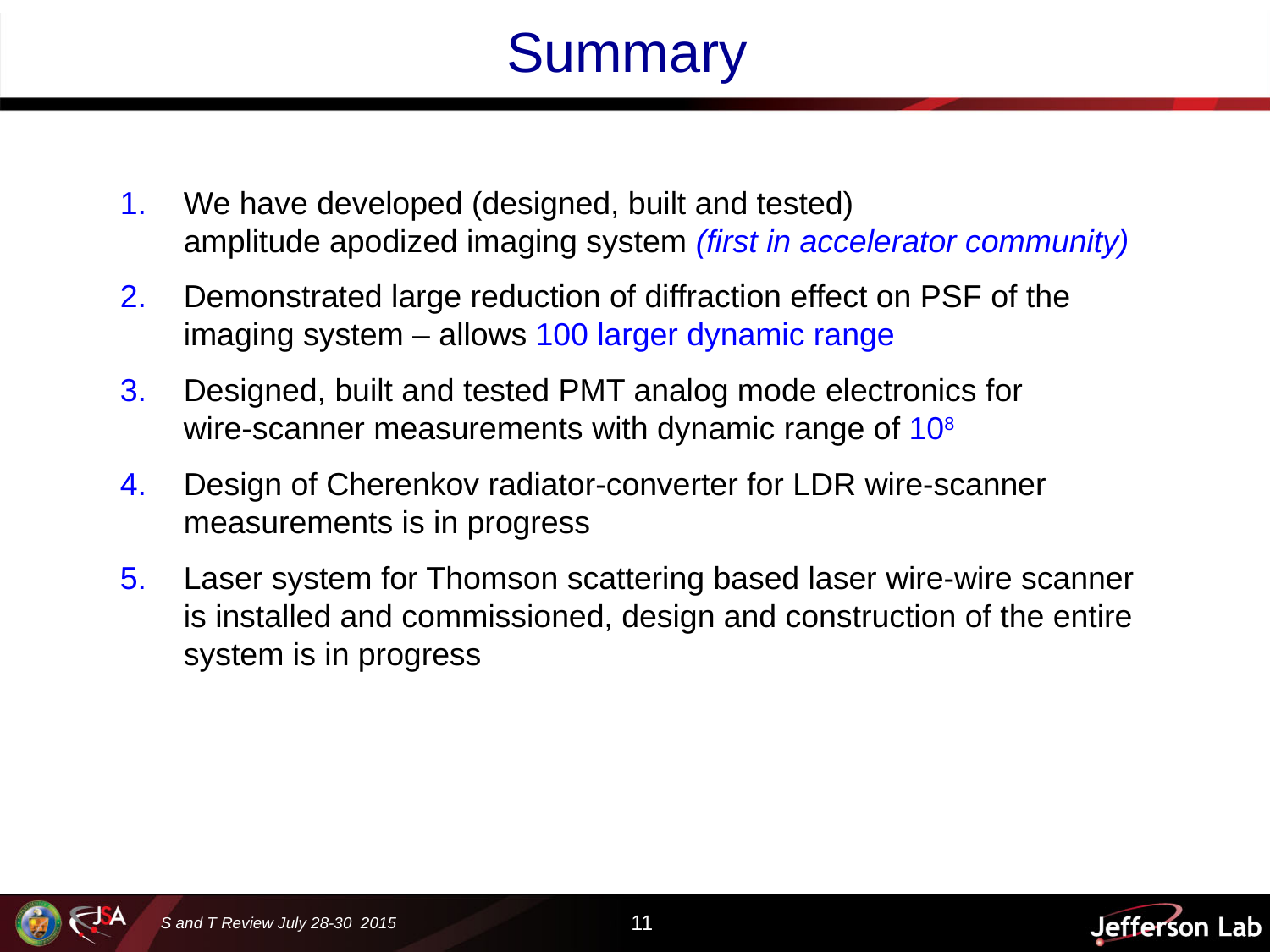

# Summary
We have developed (designed, built and tested)
amplitude apodized imaging system (first in accelerator community)
Demonstrated large reduction of diffraction effect on PSF of the imaging system – allows 100 larger dynamic range
Designed, built and tested PMT analog mode electronics for
wire-scanner measurements with dynamic range of 108
Design of Cherenkov radiator-converter for LDR wire-scanner measurements is in progress
Laser system for Thomson scattering based laser wire-wire scanner is installed and commissioned, design and construction of the entire system is in progress
11